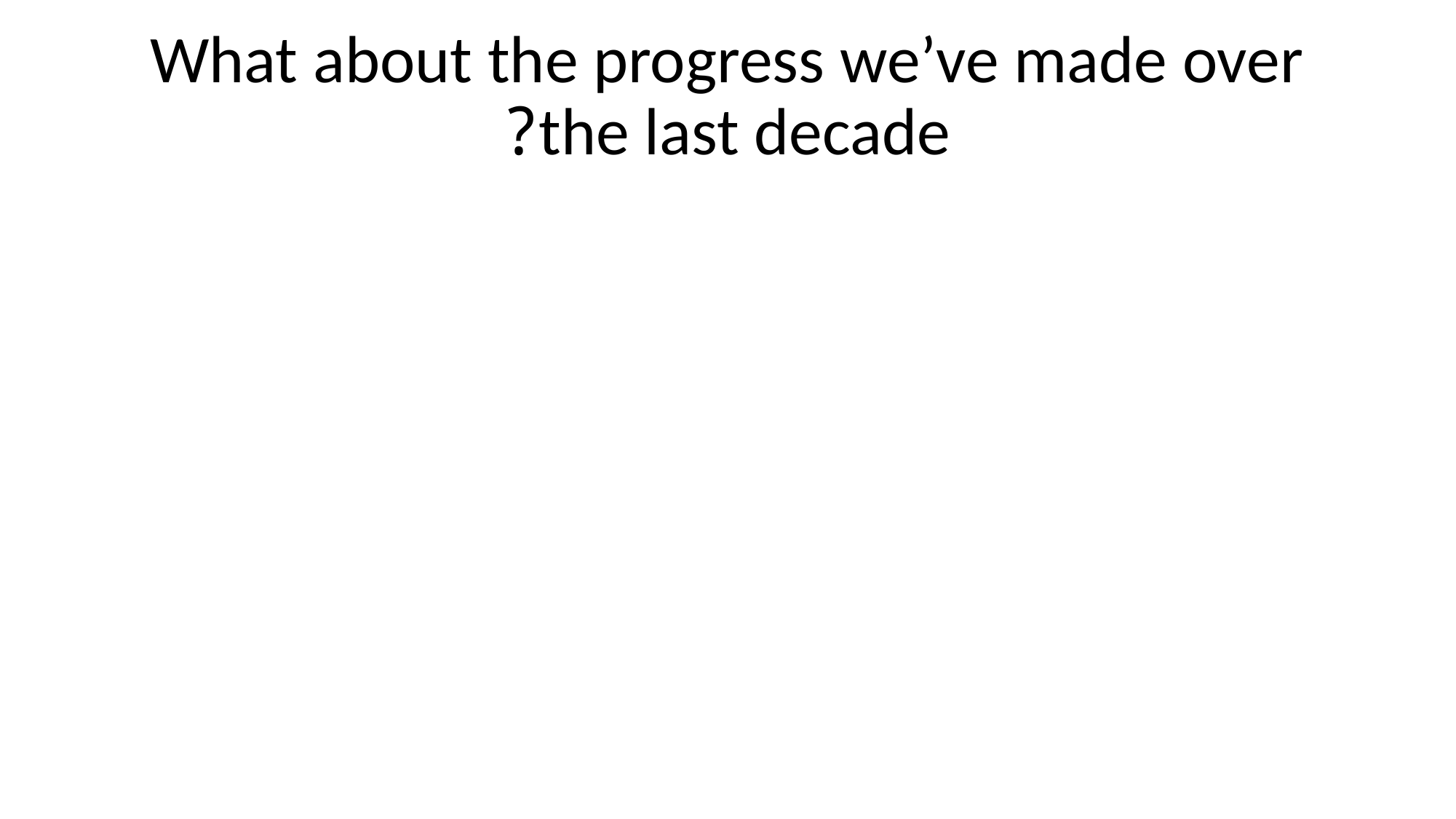

# What about the progress we’ve made over the last decade?